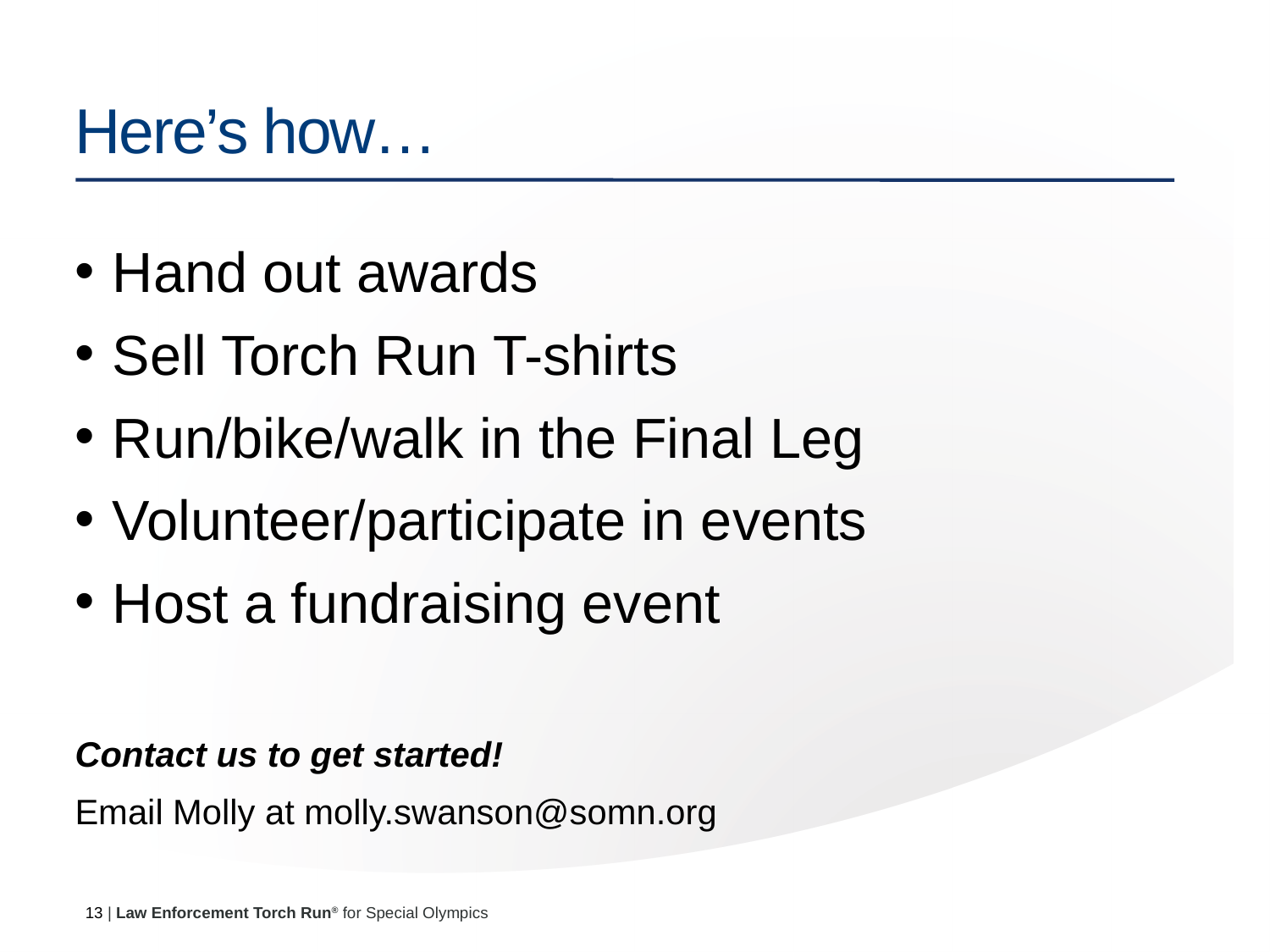

# Here’s how…
Hand out awards
Sell Torch Run T-shirts
Run/bike/walk in the Final Leg
Volunteer/participate in events
Host a fundraising event

Contact us to get started!
Email Molly at molly.swanson@somn.org